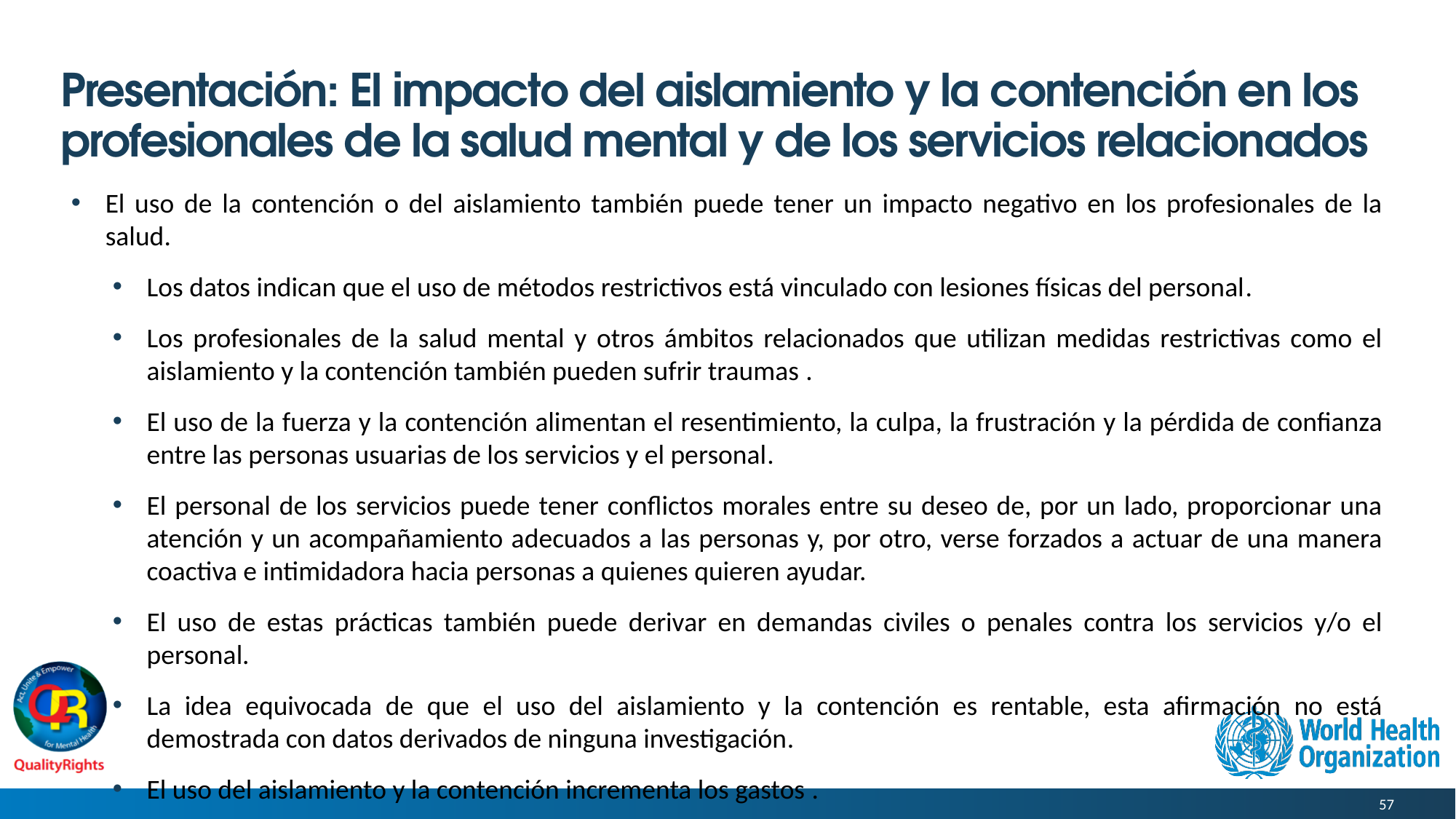

# Presentación: El impacto del aislamiento y la contención en los profesionales de la salud mental y de los servicios relacionados
El uso de la contención o del aislamiento también puede tener un impacto negativo en los profesionales de la salud.
Los datos indican que el uso de métodos restrictivos está vinculado con lesiones físicas del personal.
Los profesionales de la salud mental y otros ámbitos relacionados que utilizan medidas restrictivas como el aislamiento y la contención también pueden sufrir traumas .
El uso de la fuerza y la contención alimentan el resentimiento, la culpa, la frustración y la pérdida de confianza entre las personas usuarias de los servicios y el personal.
El personal de los servicios puede tener conflictos morales entre su deseo de, por un lado, proporcionar una atención y un acompañamiento adecuados a las personas y, por otro, verse forzados a actuar de una manera coactiva e intimidadora hacia personas a quienes quieren ayudar.
El uso de estas prácticas también puede derivar en demandas civiles o penales contra los servicios y/o el personal.
La idea equivocada de que el uso del aislamiento y la contención es rentable, esta afirmación no está demostrada con datos derivados de ninguna investigación.
El uso del aislamiento y la contención incrementa los gastos .